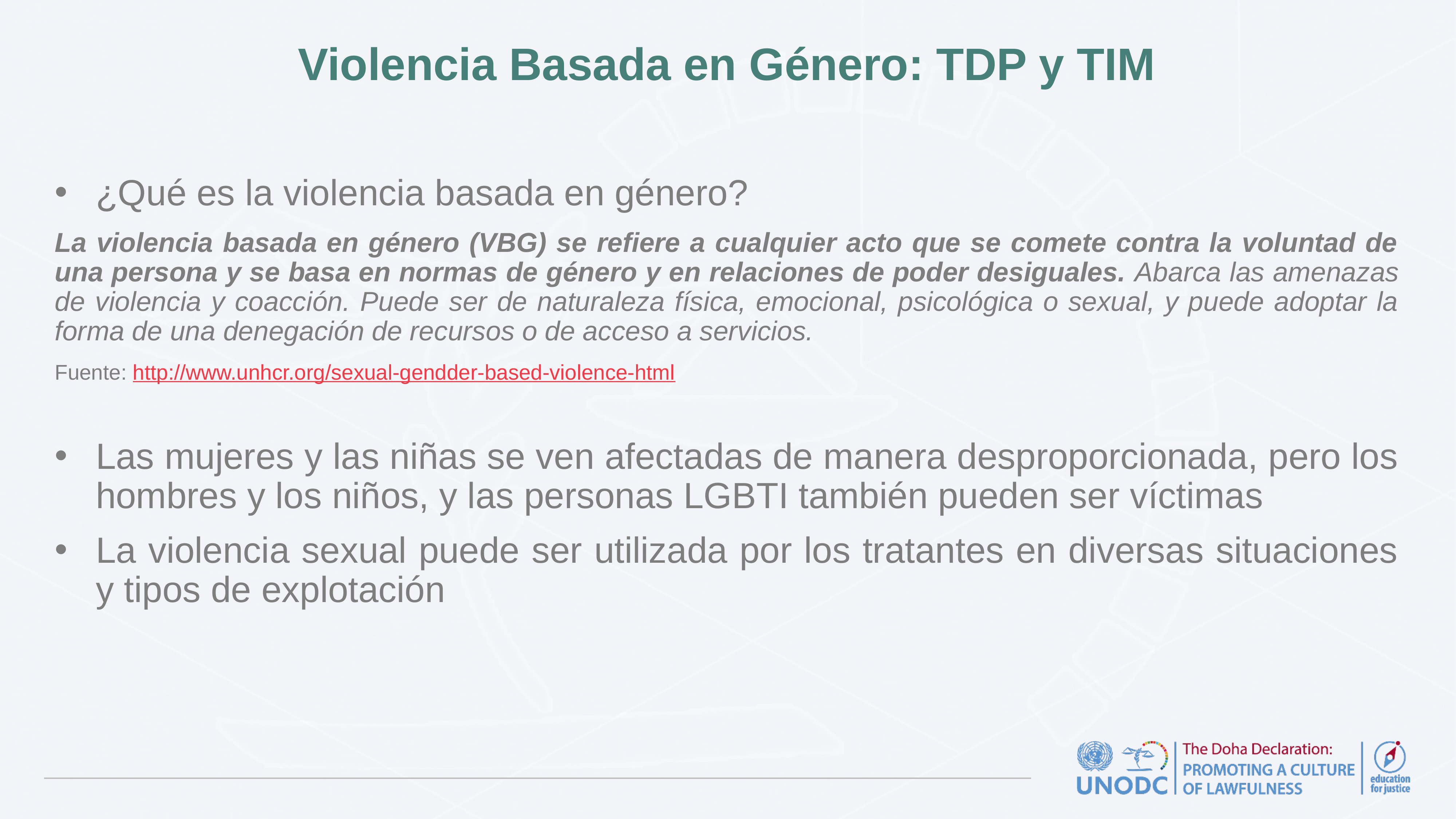

# Violencia Basada en Género: TDP y TIM
¿Qué es la violencia basada en género?
La violencia basada en género (VBG) se refiere a cualquier acto que se comete contra la voluntad de una persona y se basa en normas de género y en relaciones de poder desiguales. Abarca las amenazas de violencia y coacción. Puede ser de naturaleza física, emocional, psicológica o sexual, y puede adoptar la forma de una denegación de recursos o de acceso a servicios.
Fuente: http://www.unhcr.org/sexual-gendder-based-violence-html

Las mujeres y las niñas se ven afectadas de manera desproporcionada, pero los hombres y los niños, y las personas LGBTI también pueden ser víctimas
La violencia sexual puede ser utilizada por los tratantes en diversas situaciones y tipos de explotación